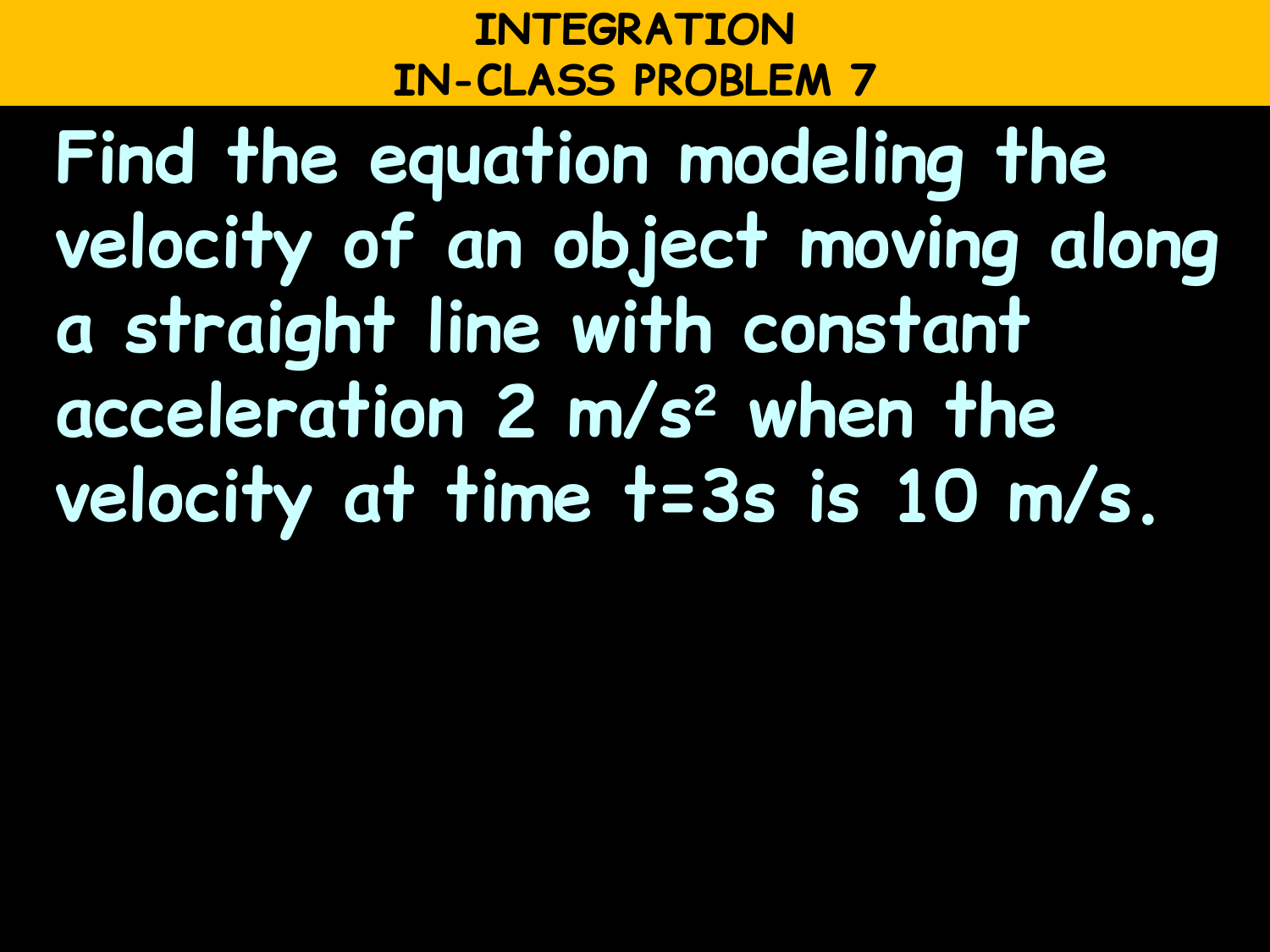

INTEGRATION
IN-CLASS PROBLEM 7
Find the equation modeling the velocity of an object moving along a straight line with constant acceleration 2 m/s2 when the velocity at time t=3s is 10 m/s.